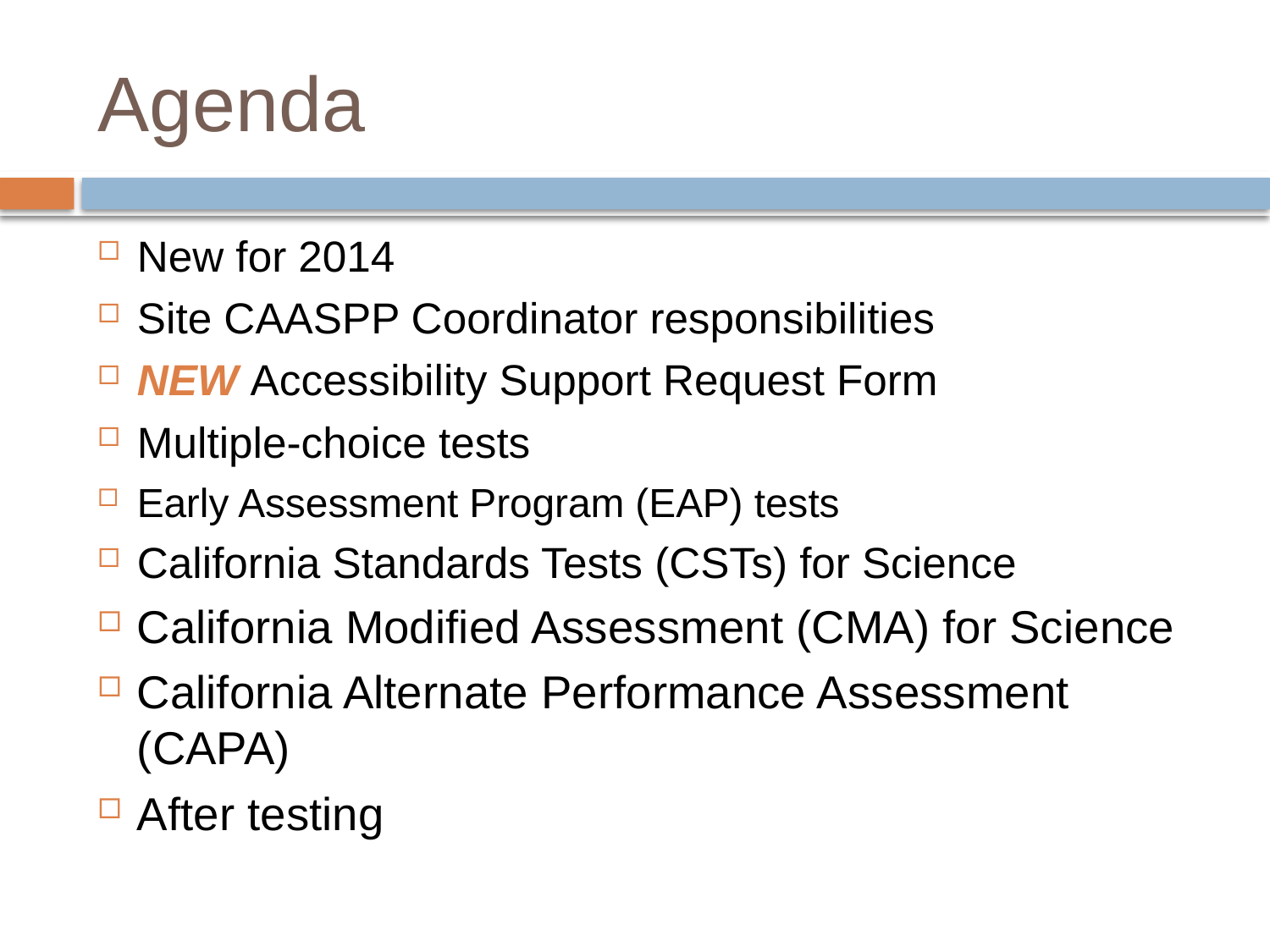

# Agenda
New for 2014
Site CAASPP Coordinator responsibilities
NEW Accessibility Support Request Form
Multiple-choice tests
Early Assessment Program (EAP) tests
California Standards Tests (CSTs) for Science
California Modified Assessment (CMA) for Science
California Alternate Performance Assessment (CAPA)
After testing